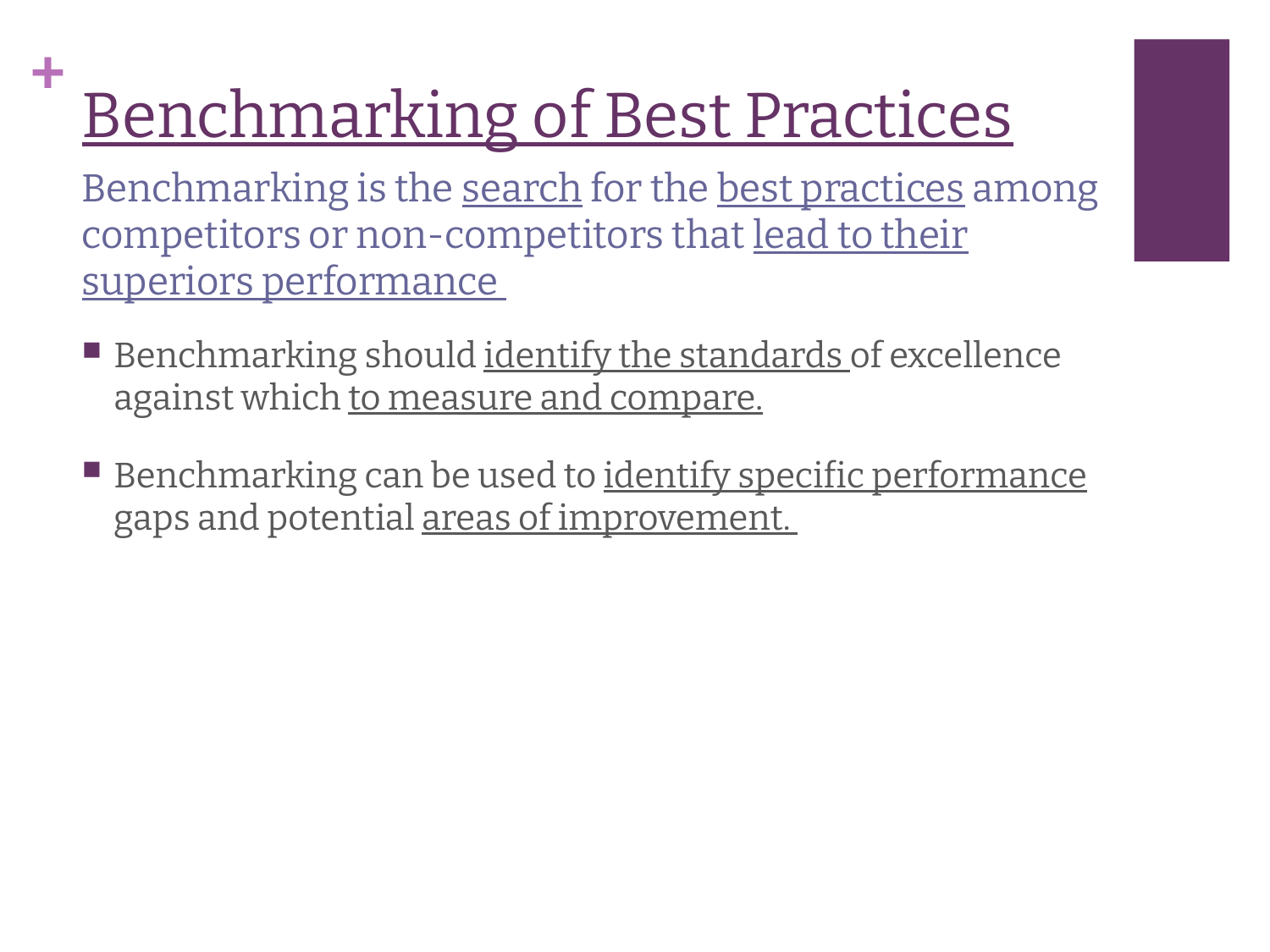

# Benchmarking of Best Practices
Benchmarking is the search for the best practices among competitors or non-competitors that lead to their superiors performance
Benchmarking should identify the standards of excellence against which to measure and compare.
Benchmarking can be used to identify specific performance gaps and potential areas of improvement.